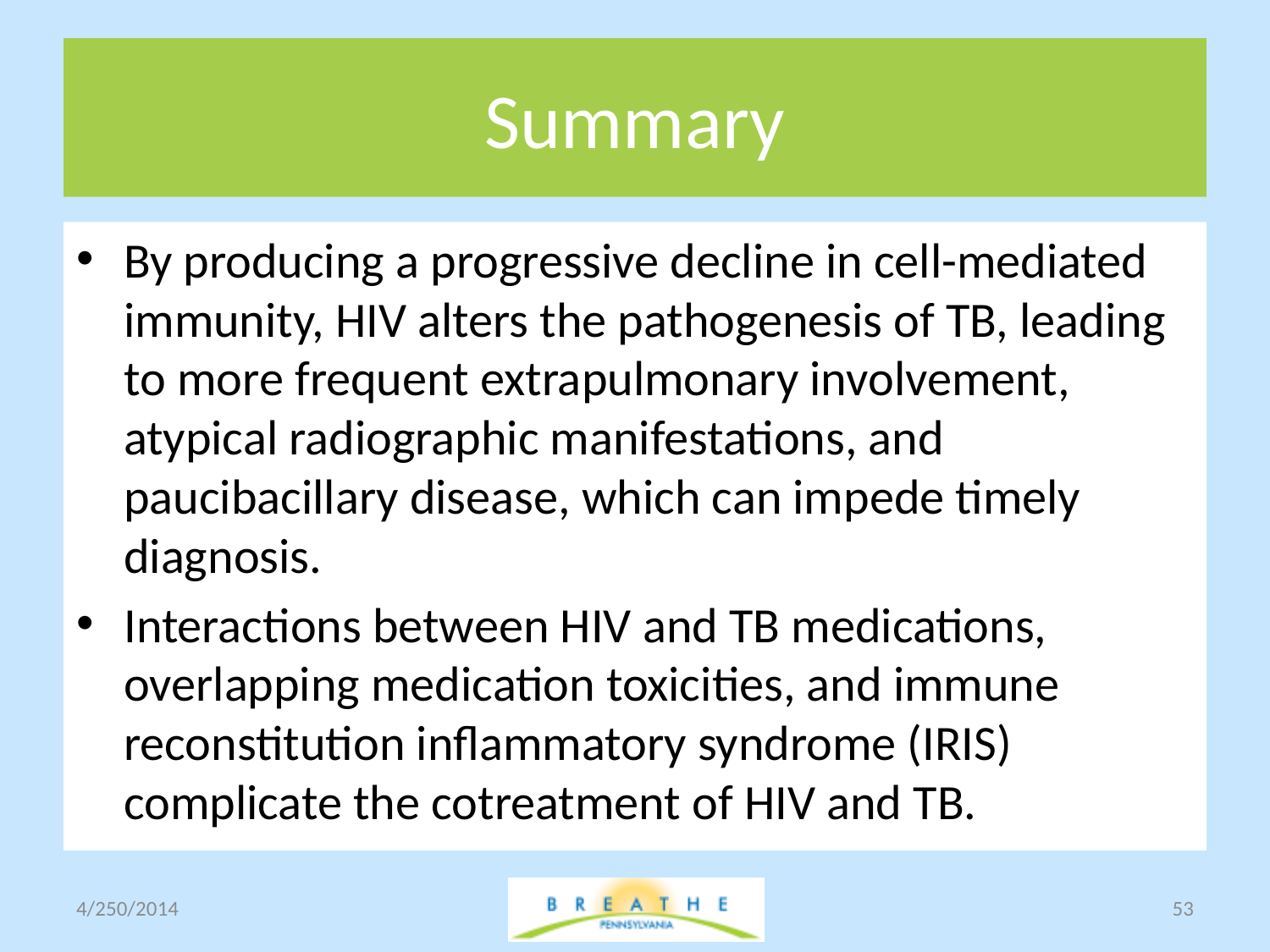

# Summary
By producing a progressive decline in cell-mediated immunity, HIV alters the pathogenesis of TB, leading to more frequent extrapulmonary involvement, atypical radiographic manifestations, and paucibacillary disease, which can impede timely diagnosis.
Interactions between HIV and TB medications, overlapping medication toxicities, and immune reconstitution inflammatory syndrome (IRIS) complicate the cotreatment of HIV and TB.
4/250/2014
53